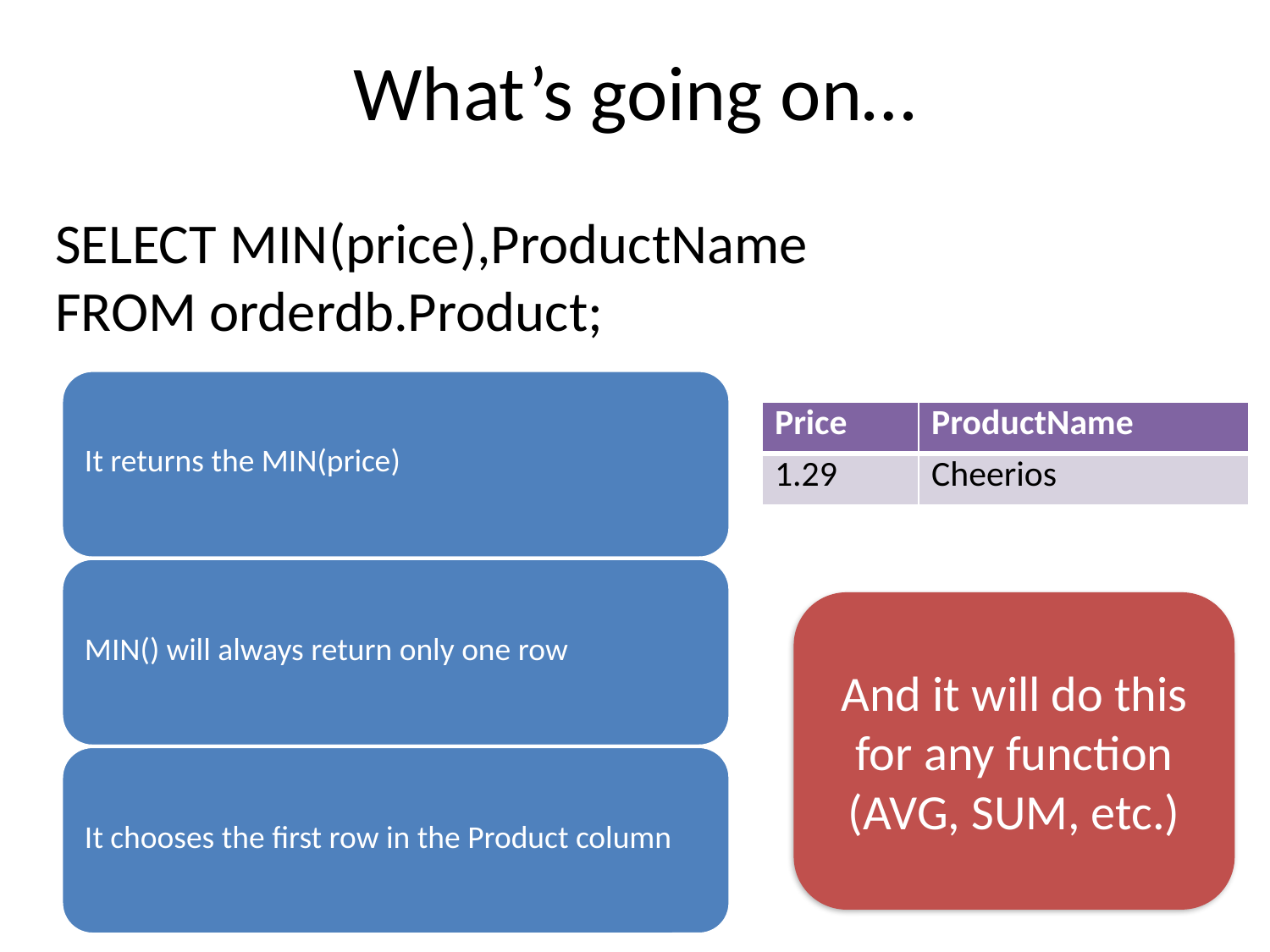

# What’s going on…
SELECT MIN(price),ProductName
FROM orderdb.Product;
It returns the MIN(price)
MIN() will always return only one row
It chooses the first row in the Product column
| Price | ProductName |
| --- | --- |
| 1.29 | Cheerios |
And it will do this for any function (AVG, SUM, etc.)